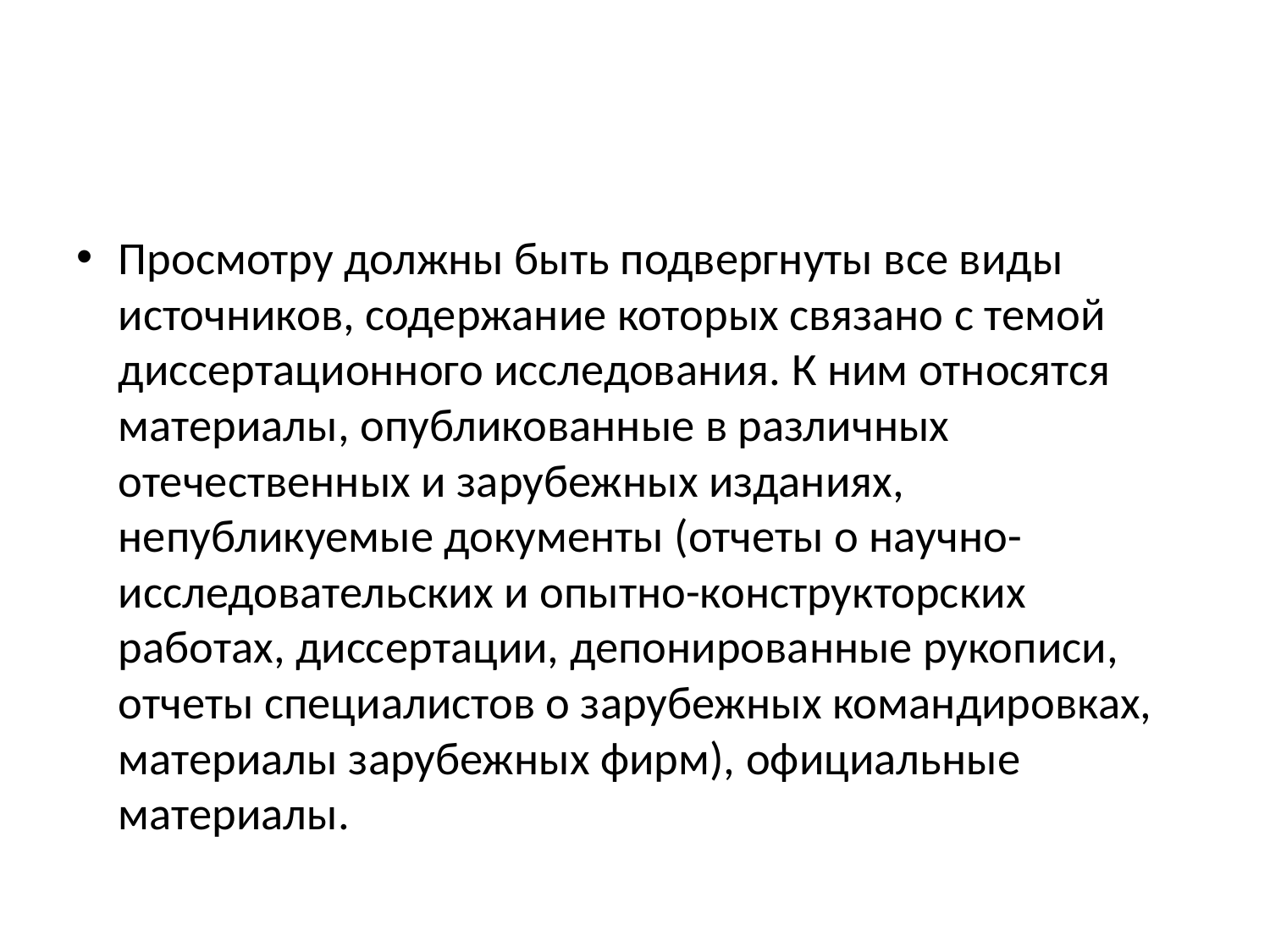

#
Просмотру должны быть подвергнуты все виды источников, содержание которых связано с темой диссертационного исследования. К ним относятся материалы, опубликованные в различных отечественных и зарубежных изданиях, непубликуемые документы (отчеты о научно-исследовательских и опытно-конструкторских работах, диссертации, депонированные рукописи, отчеты специалистов о зарубежных командировках, материалы зарубежных фирм), официальные материалы.